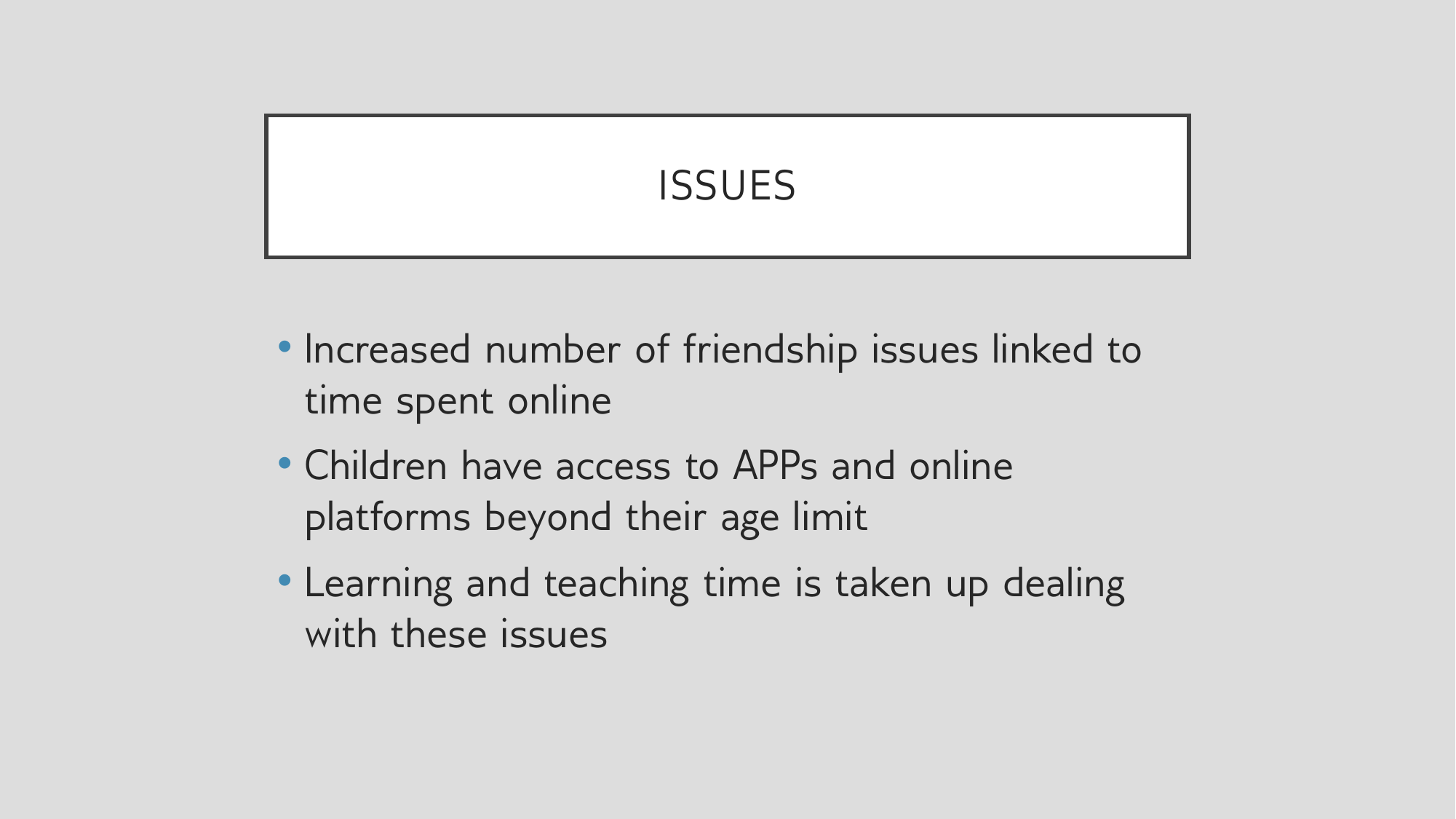

# Issues
Increased number of friendship issues linked to time spent online
Children have access to APPs and online platforms beyond their age limit
Learning and teaching time is taken up dealing with these issues